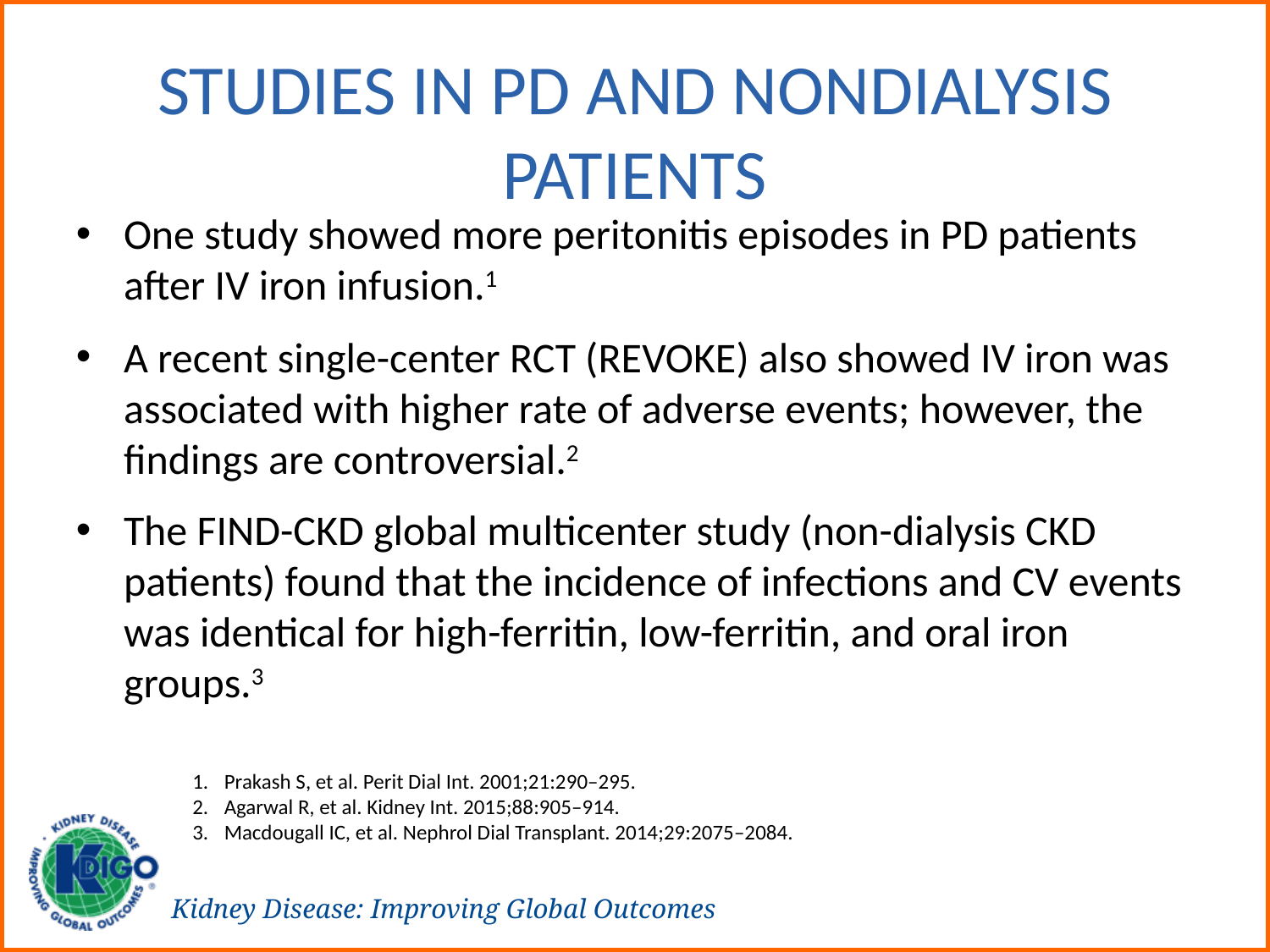

# Studies in PD and Nondialysis Patients
One study showed more peritonitis episodes in PD patients after IV iron infusion.1
A recent single-center RCT (REVOKE) also showed IV iron was associated with higher rate of adverse events; however, the findings are controversial.2
The FIND-CKD global multicenter study (non-dialysis CKD patients) found that the incidence of infections and CV events was identical for high-ferritin, low-ferritin, and oral iron groups.3
Prakash S, et al. Perit Dial Int. 2001;21:290–295.
Agarwal R, et al. Kidney Int. 2015;88:905–914.
Macdougall IC, et al. Nephrol Dial Transplant. 2014;29:2075–2084.